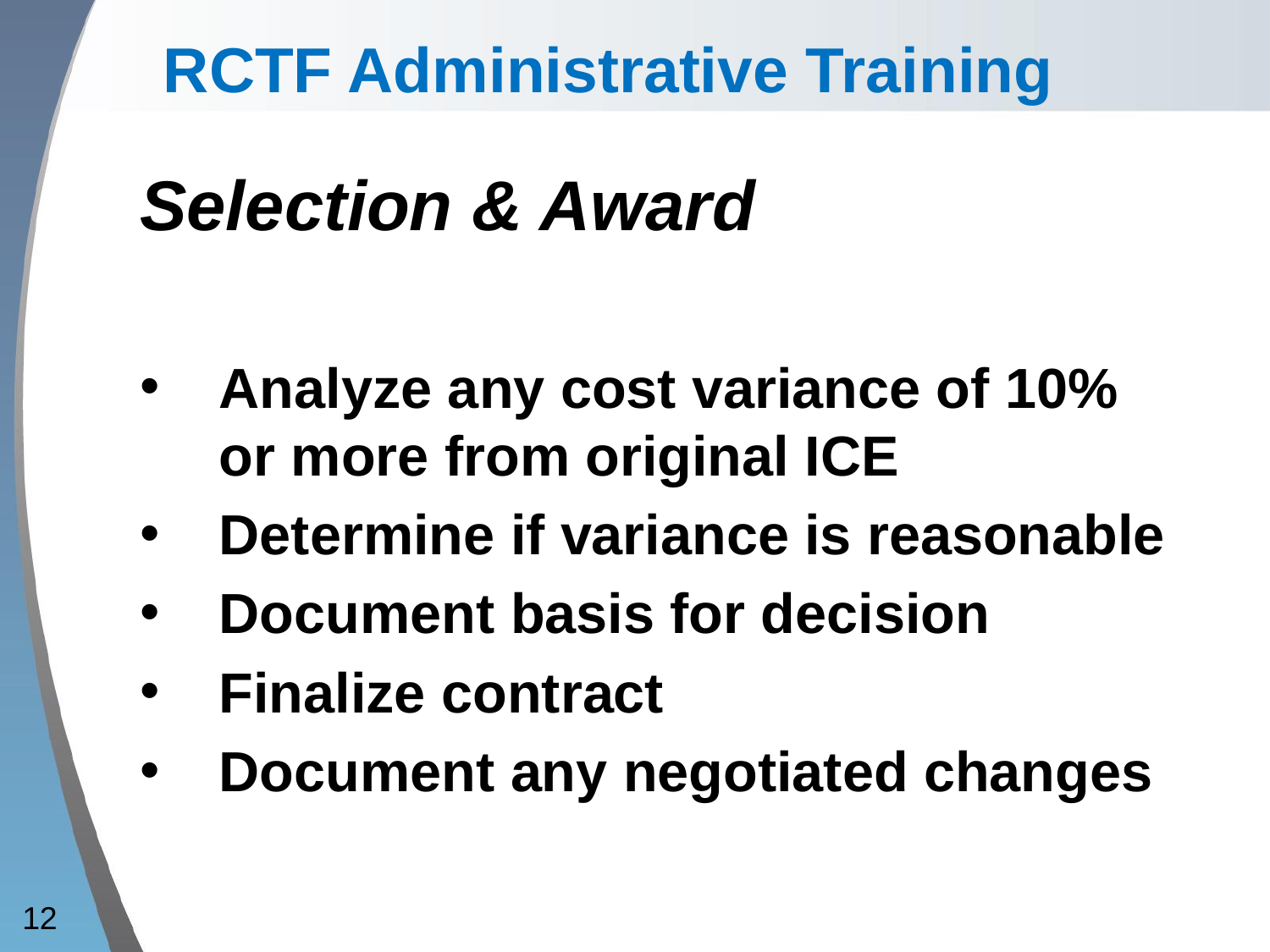

RCTF Administrative Training
Selection & Award

Analyze any cost variance of 10% or more from original ICE
Determine if variance is reasonable
Document basis for decision
Finalize contract
Document any negotiated changes

12